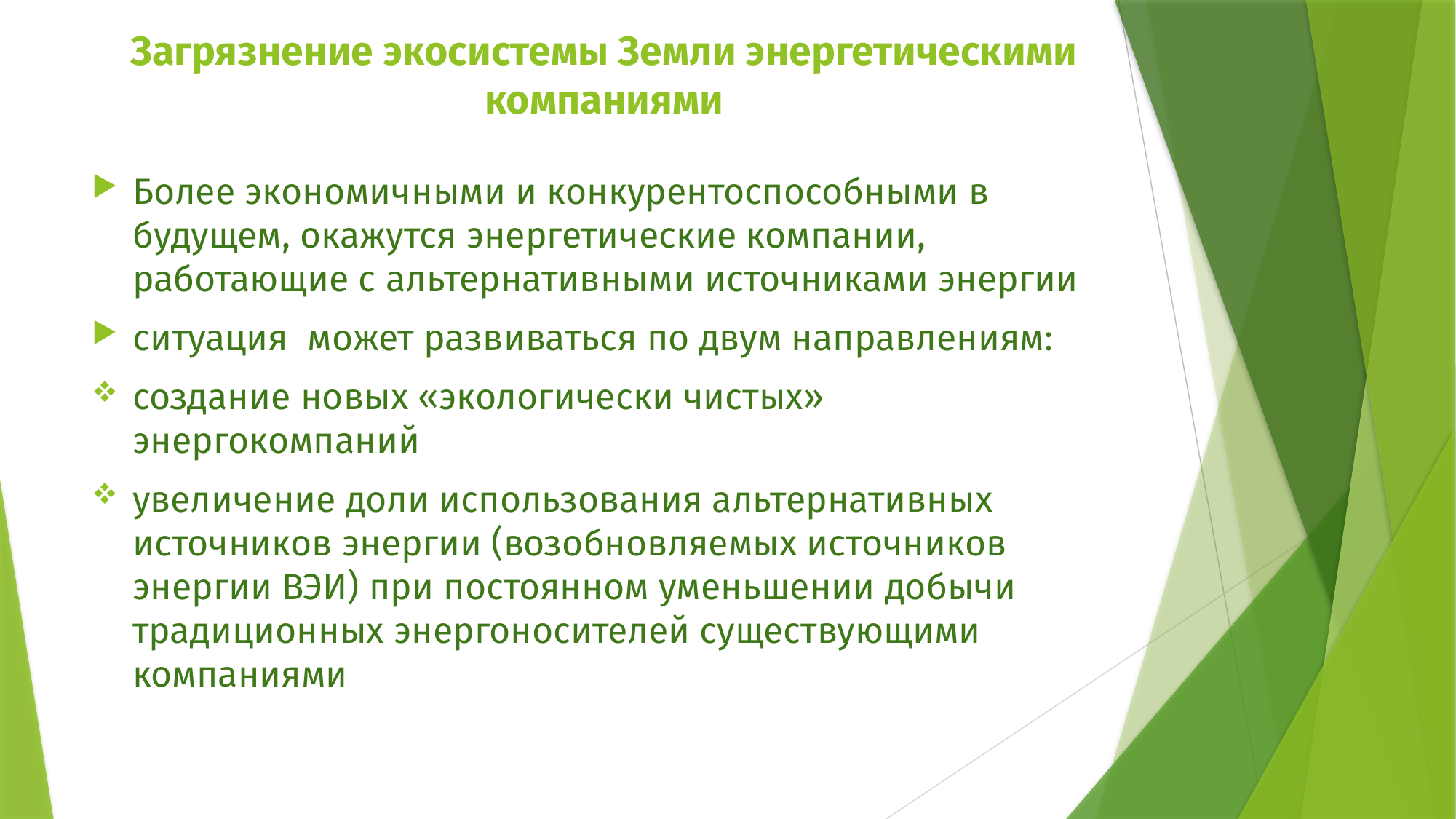

# Загрязнение экосистемы Земли энергетическими компаниями
Более экономичными и конкурентоспособными в будущем, окажутся энергетические компании, работающие с альтернативными источниками энергии
ситуация  может развиваться по двум направлениям:
создание новых «экологически чистых» энергокомпаний
увеличение доли использования альтернативных источников энергии (возобновляемых источников энергии ВЭИ) при постоянном уменьшении добычи традиционных энергоносителей существующими компаниями